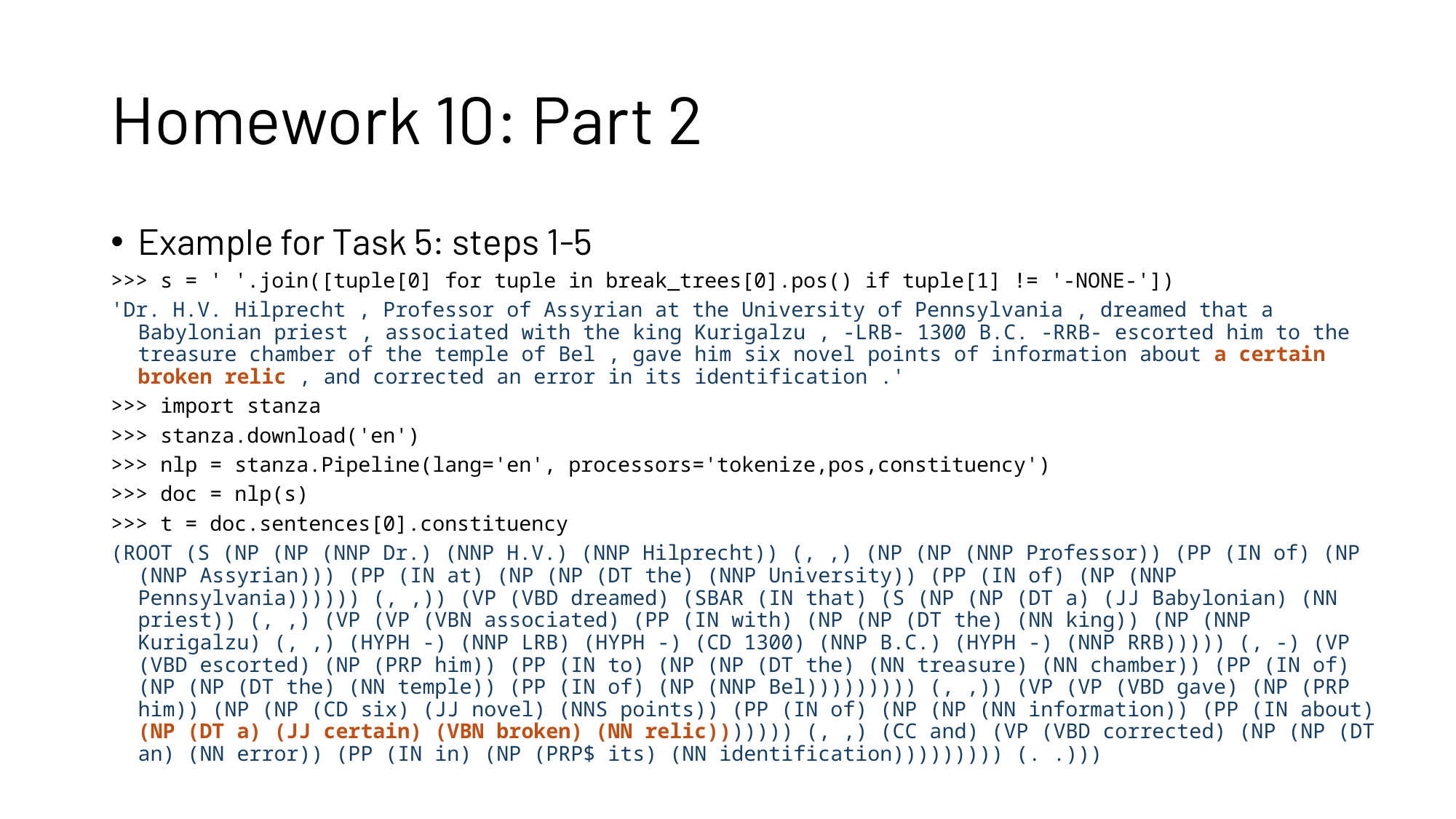

# Homework 10: Part 2
Example for Task 5: steps 1-5
>>> s = ' '.join([tuple[0] for tuple in break_trees[0].pos() if tuple[1] != '-NONE-'])
'Dr. H.V. Hilprecht , Professor of Assyrian at the University of Pennsylvania , dreamed that a Babylonian priest , associated with the king Kurigalzu , -LRB- 1300 B.C. -RRB- escorted him to the treasure chamber of the temple of Bel , gave him six novel points of information about a certain broken relic , and corrected an error in its identification .'
>>> import stanza
>>> stanza.download('en')
>>> nlp = stanza.Pipeline(lang='en', processors='tokenize,pos,constituency')
>>> doc = nlp(s)
>>> t = doc.sentences[0].constituency
(ROOT (S (NP (NP (NNP Dr.) (NNP H.V.) (NNP Hilprecht)) (, ,) (NP (NP (NNP Professor)) (PP (IN of) (NP (NNP Assyrian))) (PP (IN at) (NP (NP (DT the) (NNP University)) (PP (IN of) (NP (NNP Pennsylvania)))))) (, ,)) (VP (VBD dreamed) (SBAR (IN that) (S (NP (NP (DT a) (JJ Babylonian) (NN priest)) (, ,) (VP (VP (VBN associated) (PP (IN with) (NP (NP (DT the) (NN king)) (NP (NNP Kurigalzu) (, ,) (HYPH -) (NNP LRB) (HYPH -) (CD 1300) (NNP B.C.) (HYPH -) (NNP RRB))))) (, -) (VP (VBD escorted) (NP (PRP him)) (PP (IN to) (NP (NP (DT the) (NN treasure) (NN chamber)) (PP (IN of) (NP (NP (DT the) (NN temple)) (PP (IN of) (NP (NNP Bel))))))))) (, ,)) (VP (VP (VBD gave) (NP (PRP him)) (NP (NP (CD six) (JJ novel) (NNS points)) (PP (IN of) (NP (NP (NN information)) (PP (IN about) (NP (DT a) (JJ certain) (VBN broken) (NN relic))))))) (, ,) (CC and) (VP (VBD corrected) (NP (NP (DT an) (NN error)) (PP (IN in) (NP (PRP$ its) (NN identification))))))))) (. .)))